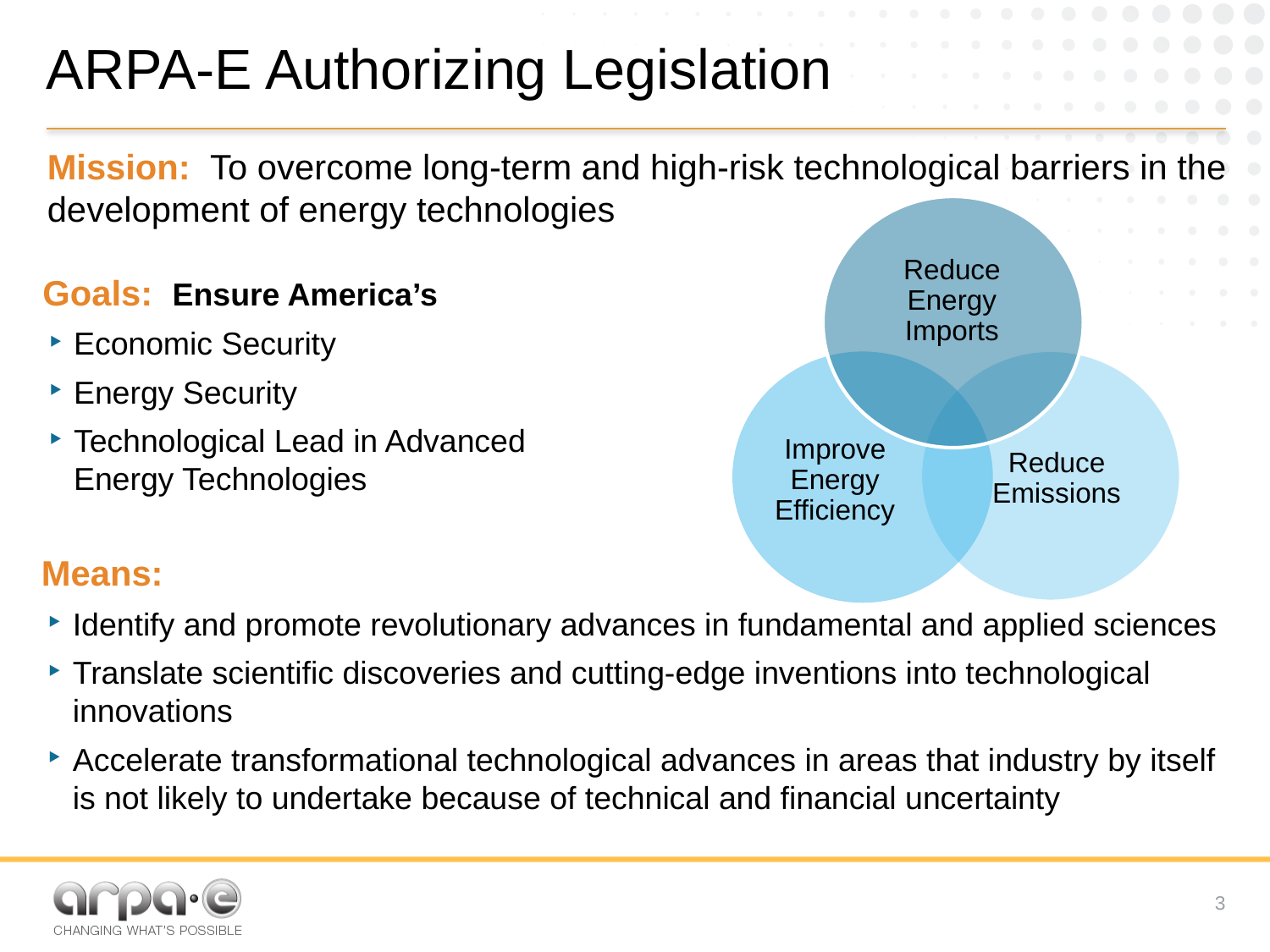

# ARPA-E Authorizing Legislation
Mission:  To overcome long-term and high-risk technological barriers in the development of energy technologies

Reduce Energy Imports

Reduce Emissions

Improve Energy Efficiency
Goals:  Ensure America’s
Economic Security
Energy Security
Technological Lead in Advanced Energy Technologies
Means:
Identify and promote revolutionary advances in fundamental and applied sciences
Translate scientific discoveries and cutting-edge inventions into technological innovations
Accelerate transformational technological advances in areas that industry by itself is not likely to undertake because of technical and financial uncertainty
3